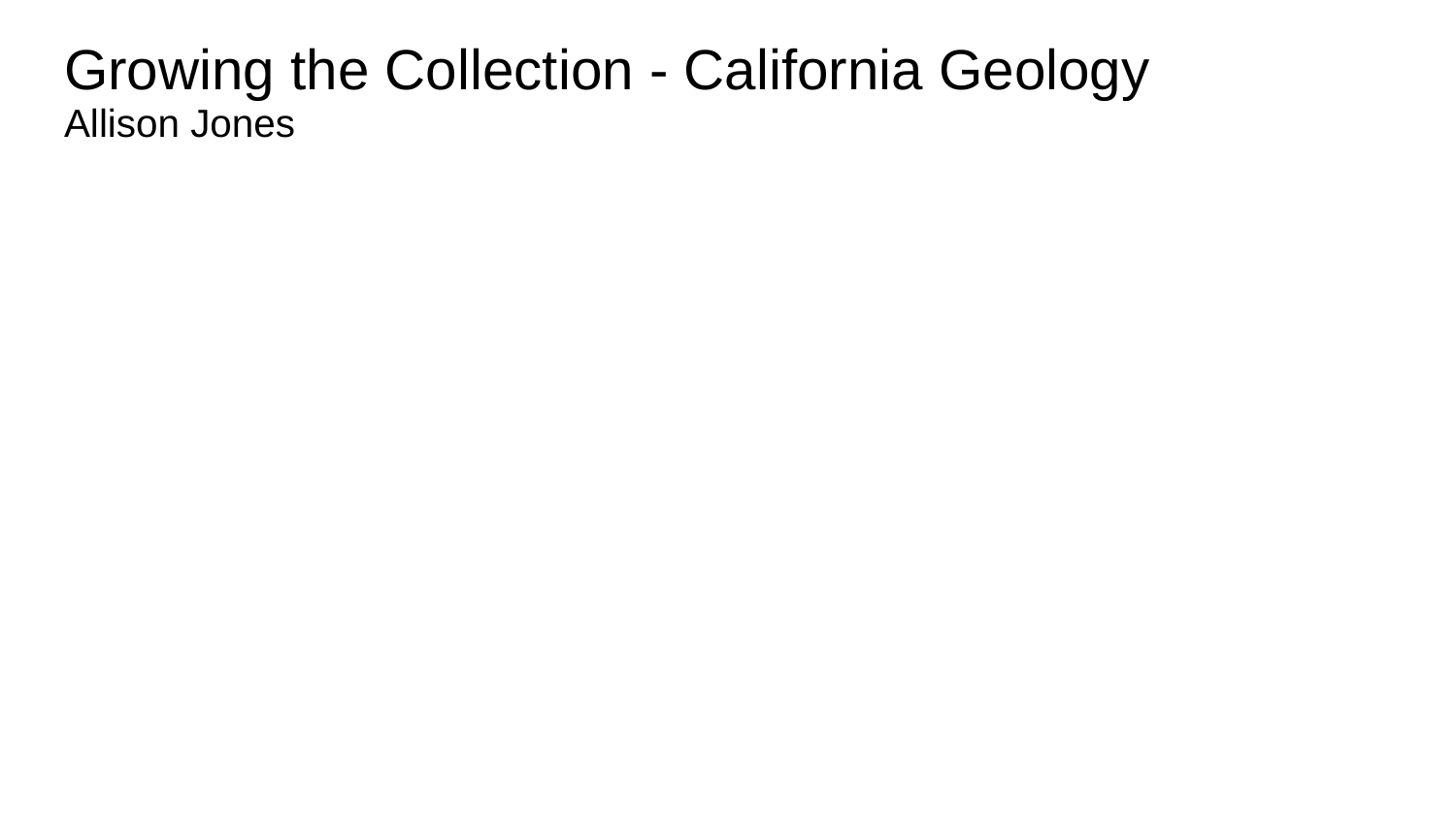

# Growing the Collection - California Geology
Allison Jones